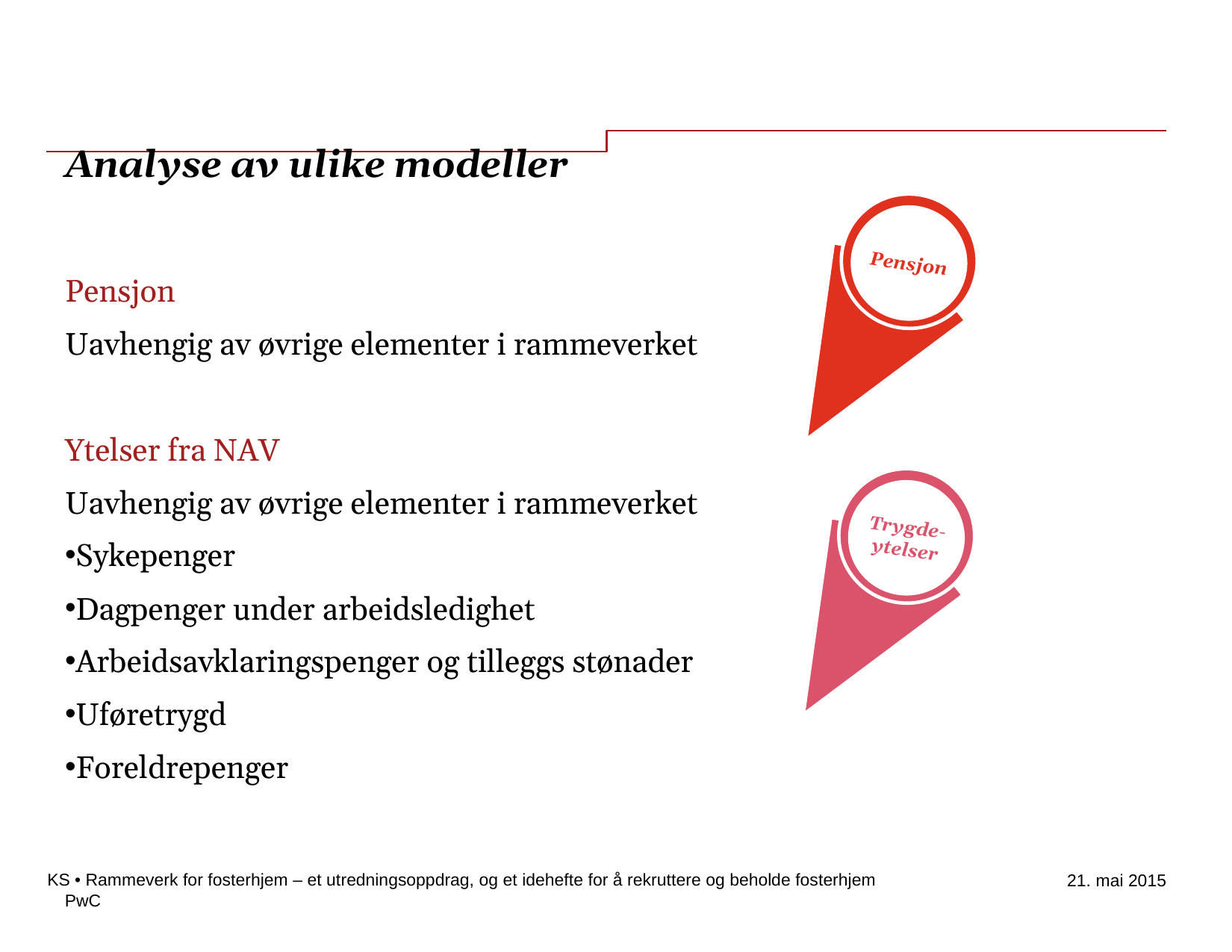

–
# Analyse av ulike modeller

Pensjon

Pensjon
Uavhengig av øvrige elementer i rammeverket

Ytelser fra NAV
Uavhengig av øvrige elementer i rammeverket
Sykepenger
Dagpenger under arbeidsledighet
Arbeidsavklaringspenger og tilleggs stønader
Uføretrygd
Foreldrepenger

Trygde-ytelser

KS • Rammeverk for fosterhjem – et utredningsoppdrag, og et idehefte for å rekruttere og beholde fosterhjem